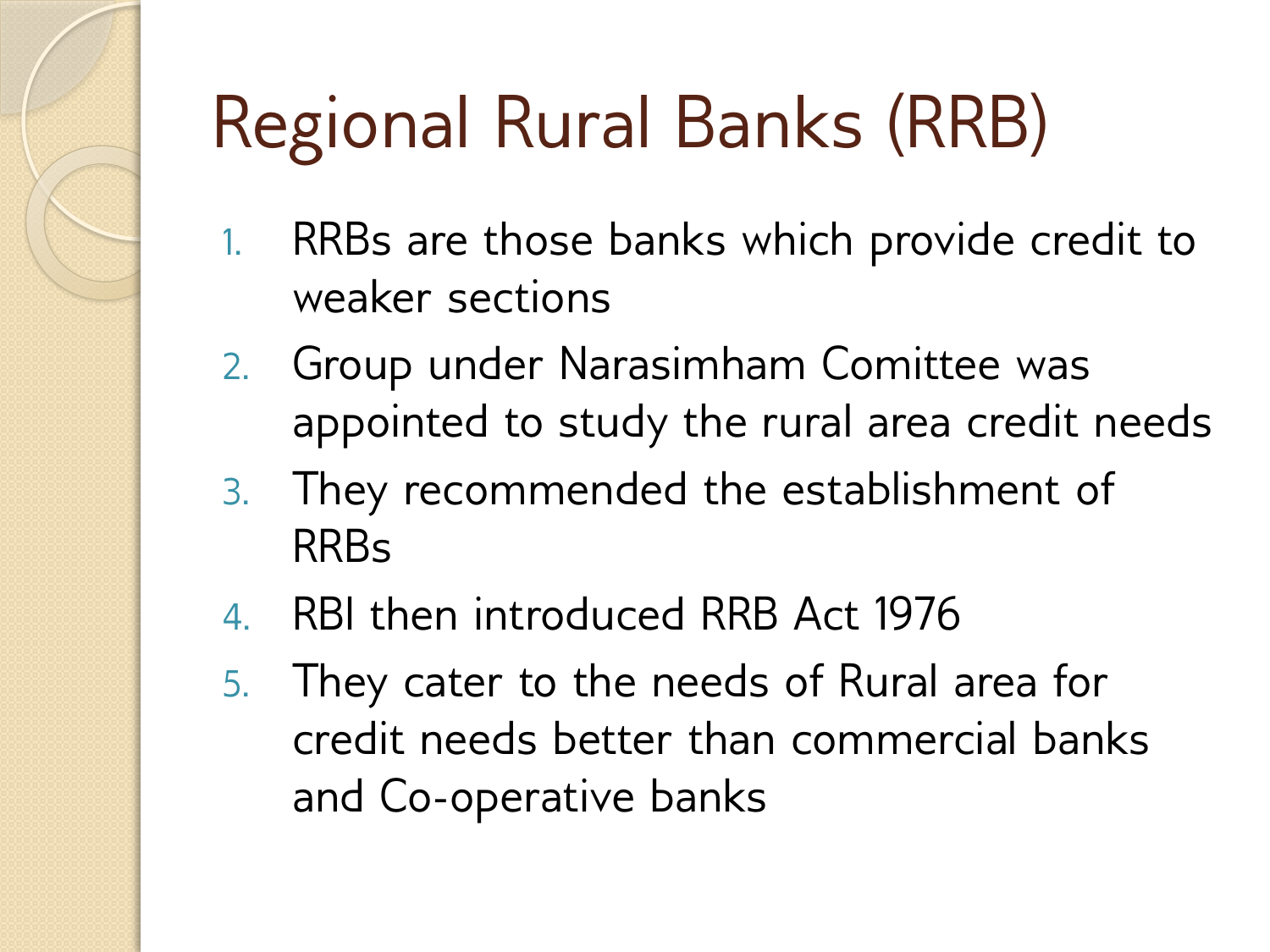

# Regional Rural Banks (RRB)
RRBs are those banks which provide credit to weaker sections
Group under Narasimham Comittee was appointed to study the rural area credit needs
They recommended the establishment of RRBs
RBI then introduced RRB Act 1976
They cater to the needs of Rural area for credit needs better than commercial banks and Co-operative banks